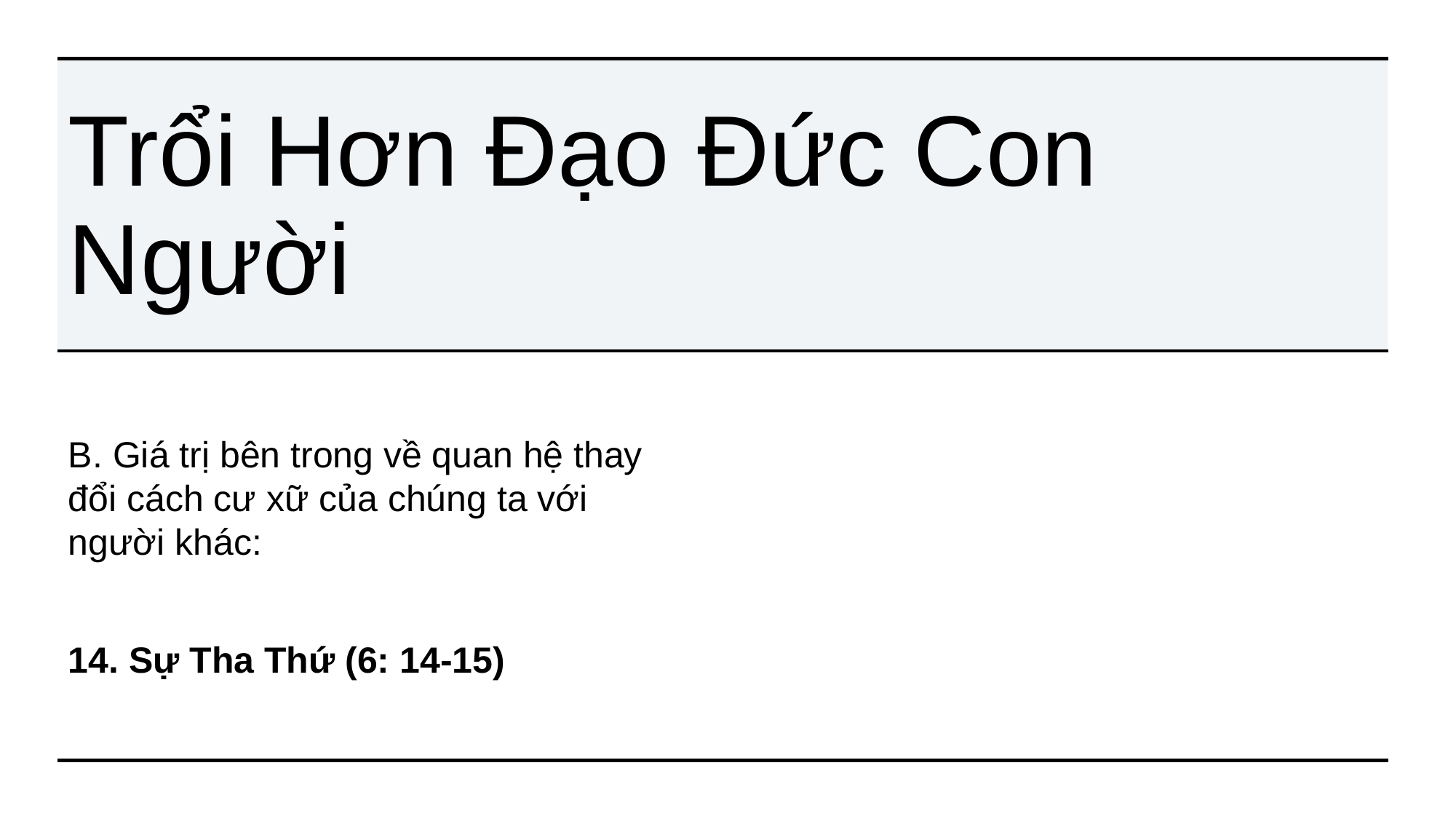

# Trổi Hơn Đạo Đức Con Người
B. Giá trị bên trong về quan hệ thay đổi cách cư xữ của chúng ta với người khác:

14. Sự Tha Thứ (6: 14-15)